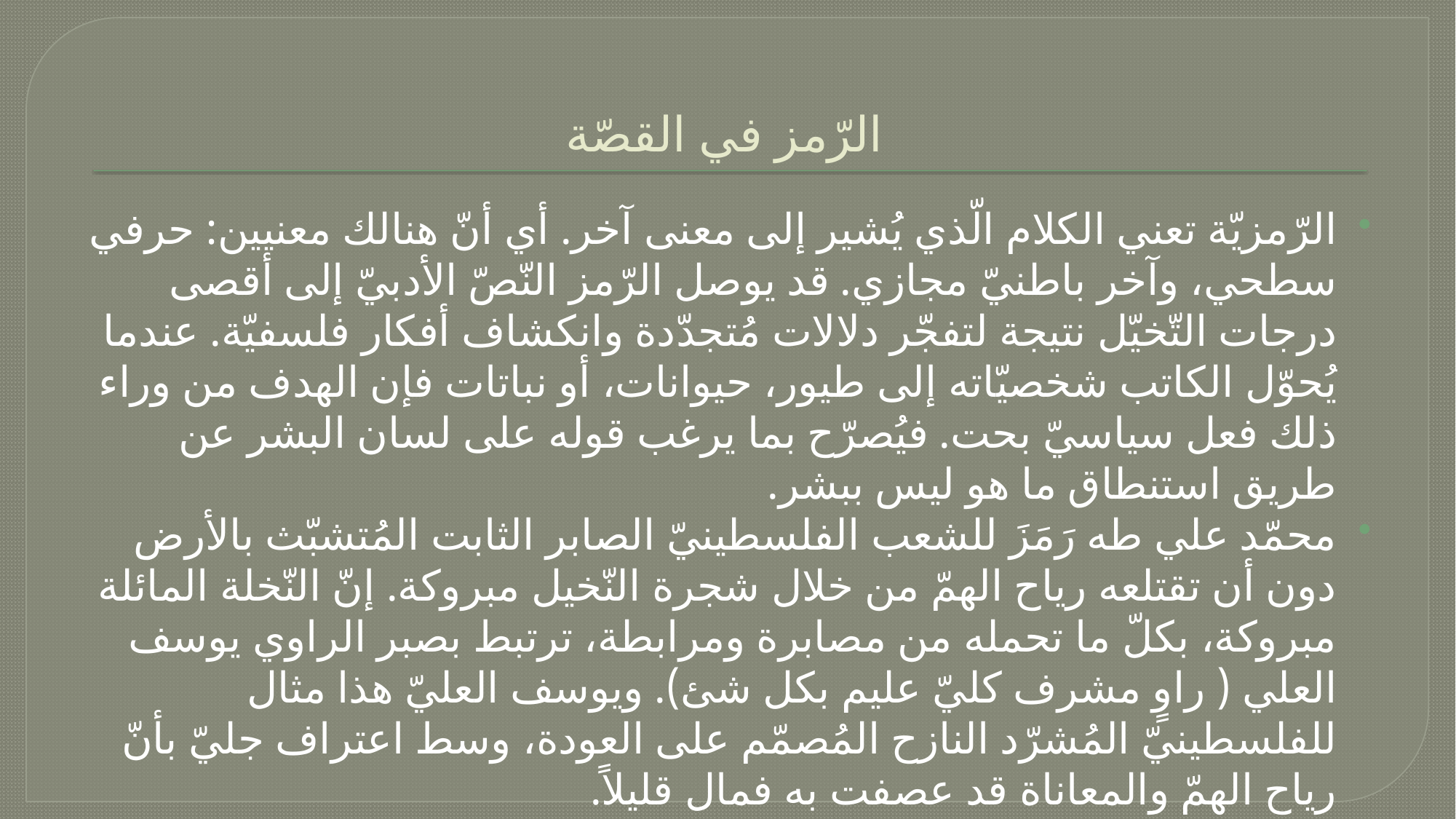

# الرّمز في القصّة
الرّمزيّة تعني الكلام الّذي يُشير إلى معنى آخر. أي أنّ هنالك معنيين: حرفي سطحي، وآخر باطنيّ مجازي. قد يوصل الرّمز النّصّ الأدبيّ إلى أقصى درجات التّخيّل نتيجة لتفجّر دلالات مُتجدّدة وانكشاف أفكار فلسفيّة. عندما يُحوّل الكاتب شخصيّاته إلى طيور، حيوانات، أو نباتات فإن الهدف من وراء ذلك فعل سياسيّ بحت. فيُصرّح بما يرغب قوله على لسان البشر عن طريق استنطاق ما هو ليس ببشر.
محمّد علي طه رَمَزَ للشعب الفلسطينيّ الصابر الثابت المُتشبّث بالأرض دون أن تقتلعه رياح الهمّ من خلال شجرة النّخيل مبروكة. إنّ النّخلة المائلة مبروكة، بكلّ ما تحمله من مصابرة ومرابطة، ترتبط بصبر الراوي يوسف العلي ( راوٍ مشرف كليّ عليم بكل شئ). ويوسف العليّ هذا مثال للفلسطينيّ المُشرّد النازح المُصمّم على العودة، وسط اعتراف جليّ بأنّ رياح الهمّ والمعاناة قد عصفت به فمال قليلاً.